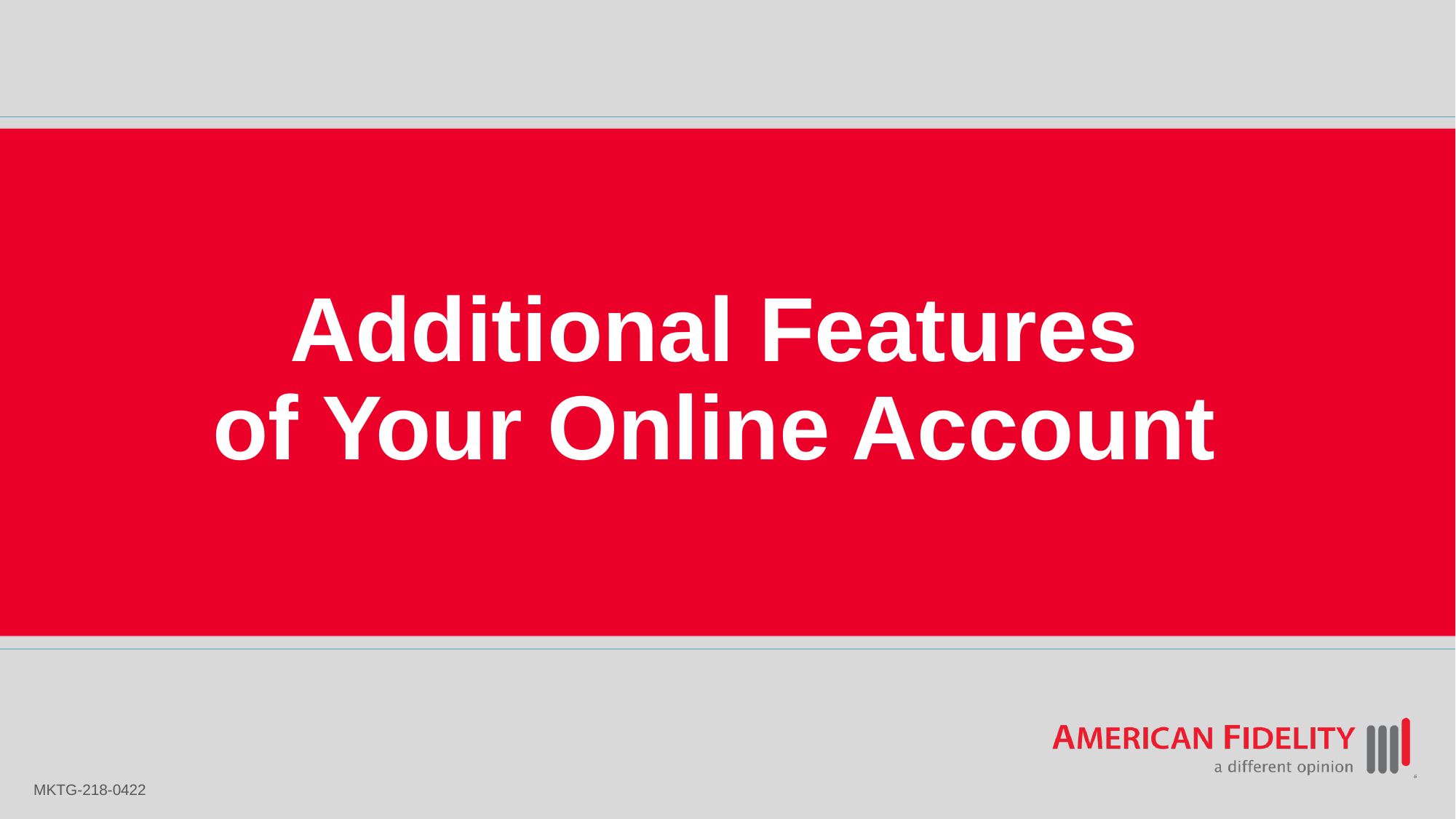

# Additional Features of Your Online Account